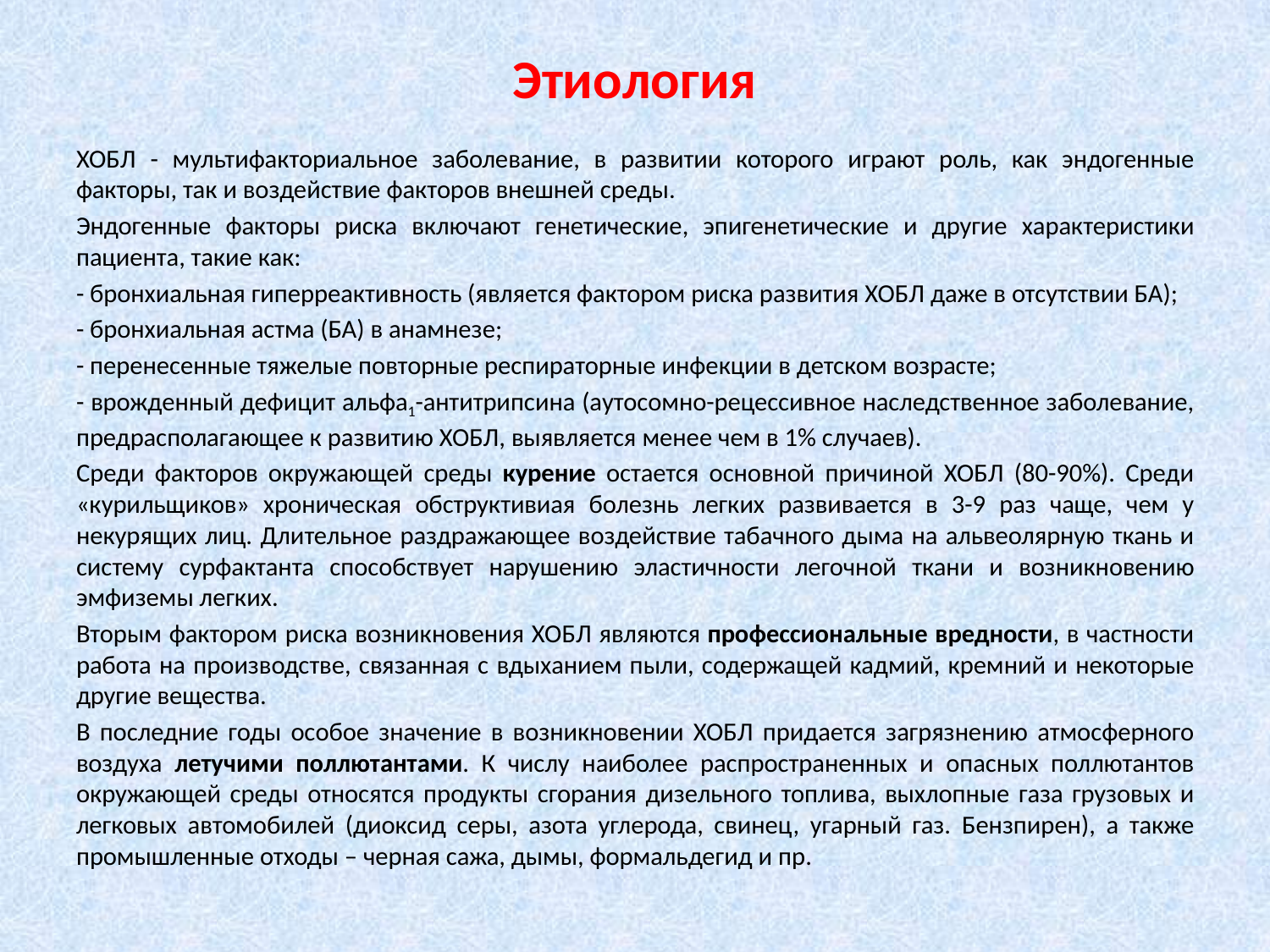

# Этиология
ХОБЛ - мультифакториальное заболевание, в развитии которого играют роль, как эндогенные факторы, так и воздействие факторов внешней среды.
Эндогенные факторы риска включают генетические, эпигенетические и другие характеристики пациента, такие как:
- бронхиальная гиперреактивность (является фактором риска развития ХОБЛ даже в отсутствии БА);
- бронхиальная астма (БА) в анамнезе;
- перенесенные тяжелые повторные респираторные инфекции в детском возрасте;
- врожденный дефицит альфа1-антитрипсина (аутосомно-рецессивное наследственное заболевание, предрасполагающее к развитию ХОБЛ, выявляется менее чем в 1% случаев).
Среди факторов окружающей среды курение остается основной причиной ХОБЛ (80-90%). Среди «курильщиков» хроническая обструктивиая болезнь легких развивается в 3-9 раз чаще, чем у некурящих лиц. Длительное раздражающее воздействие табачного дыма на альвеолярную ткань и систему сурфактанта способствует нарушению эластичности легочной ткани и возникновению эмфиземы легких.
Вторым фактором риска возникновения ХОБЛ являются профессиональные вредности, в частности работа на производстве, связанная с вдыханием пыли, содержащей кадмий, кремний и некоторые другие вещества.
В последние годы особое значение в возникновении ХОБЛ придается загрязнению атмосферного воздуха летучими поллютантами. К числу наиболее распространенных и опасных поллютантов окружающей среды относятся продукты сгорания дизельного топлива, выхлопные газа грузовых и легковых автомобилей (диоксид серы, азота углерода, свинец, угарный газ. Бензпирен), а также промышленные отходы – черная сажа, дымы, формальдегид и пр.